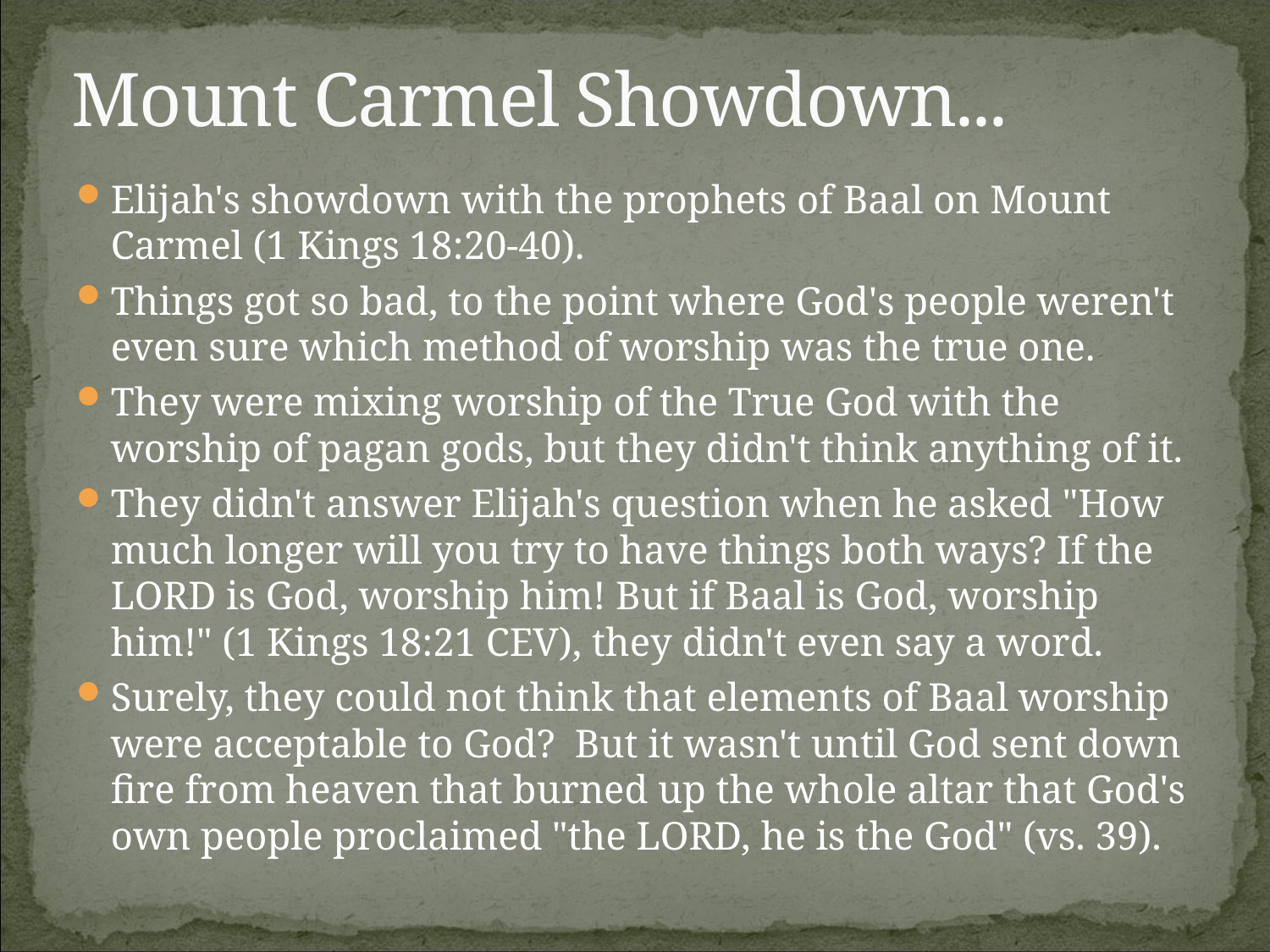

# Mount Carmel Showdown...
Elijah's showdown with the prophets of Baal on Mount Carmel (1 Kings 18:20-40).
Things got so bad, to the point where God's people weren't even sure which method of worship was the true one.
They were mixing worship of the True God with the worship of pagan gods, but they didn't think anything of it.
They didn't answer Elijah's question when he asked "How much longer will you try to have things both ways? If the LORD is God, worship him! But if Baal is God, worship him!" (1 Kings 18:21 CEV), they didn't even say a word.
Surely, they could not think that elements of Baal worship were acceptable to God?  But it wasn't until God sent down fire from heaven that burned up the whole altar that God's own people proclaimed "the LORD, he is the God" (vs. 39).